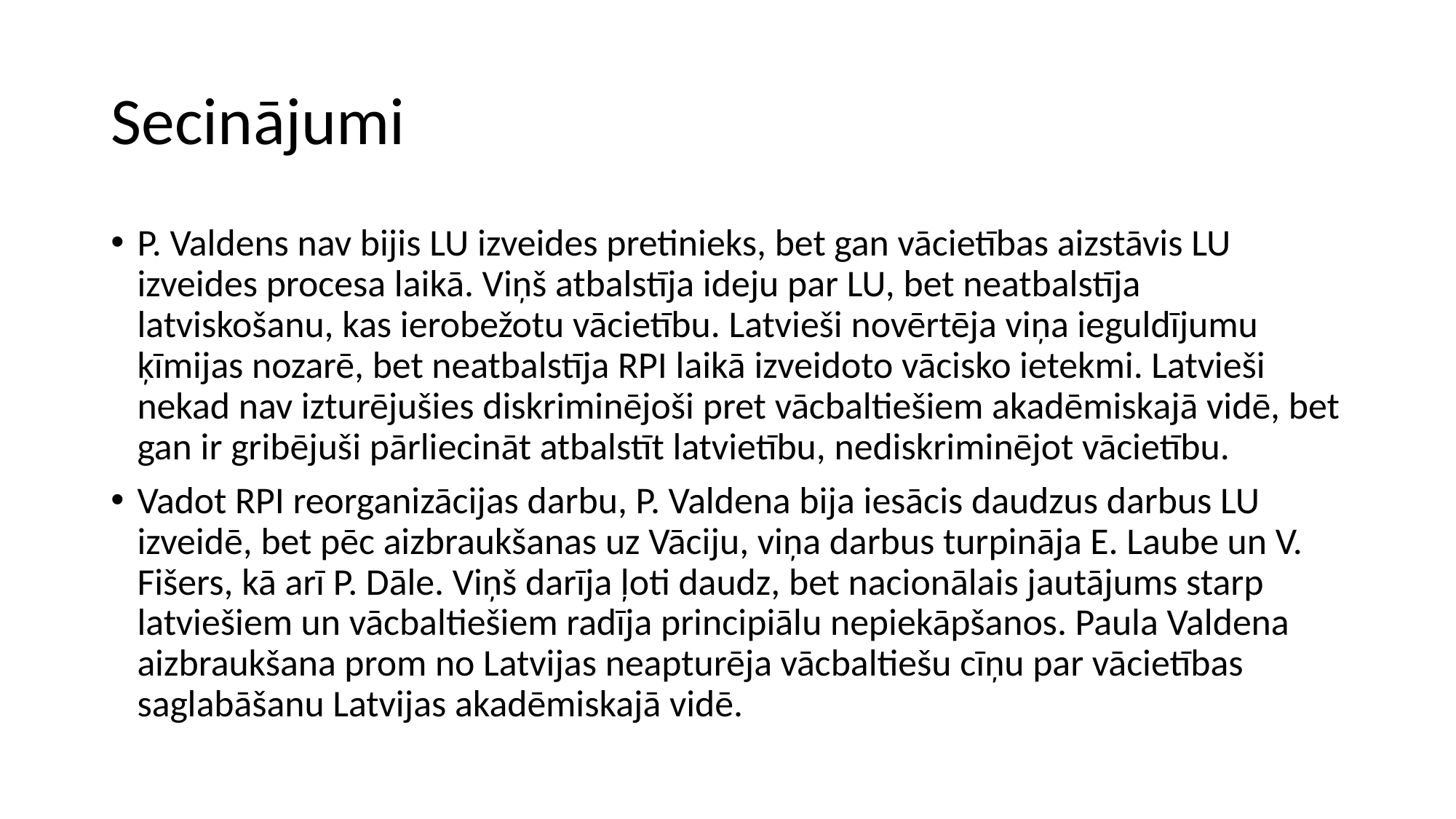

# Secinājumi
P. Valdens nav bijis LU izveides pretinieks, bet gan vācietības aizstāvis LU izveides procesa laikā. Viņš atbalstīja ideju par LU, bet neatbalstīja  latviskošanu, kas ierobežotu vācietību. Latvieši novērtēja viņa ieguldījumu ķīmijas nozarē, bet neatbalstīja RPI laikā izveidoto vācisko ietekmi. Latvieši nekad nav izturējušies diskriminējoši pret vācbaltiešiem akadēmiskajā vidē, bet gan ir gribējuši pārliecināt atbalstīt latvietību, nediskriminējot vācietību.
Vadot RPI reorganizācijas darbu, P. Valdena bija iesācis daudzus darbus LU izveidē, bet pēc aizbraukšanas uz Vāciju, viņa darbus turpināja E. Laube un V. Fišers, kā arī P. Dāle. Viņš darīja ļoti daudz, bet nacionālais jautājums starp latviešiem un vācbaltiešiem radīja principiālu nepiekāpšanos. Paula Valdena aizbraukšana prom no Latvijas neapturēja vācbaltiešu cīņu par vācietības saglabāšanu Latvijas akadēmiskajā vidē.